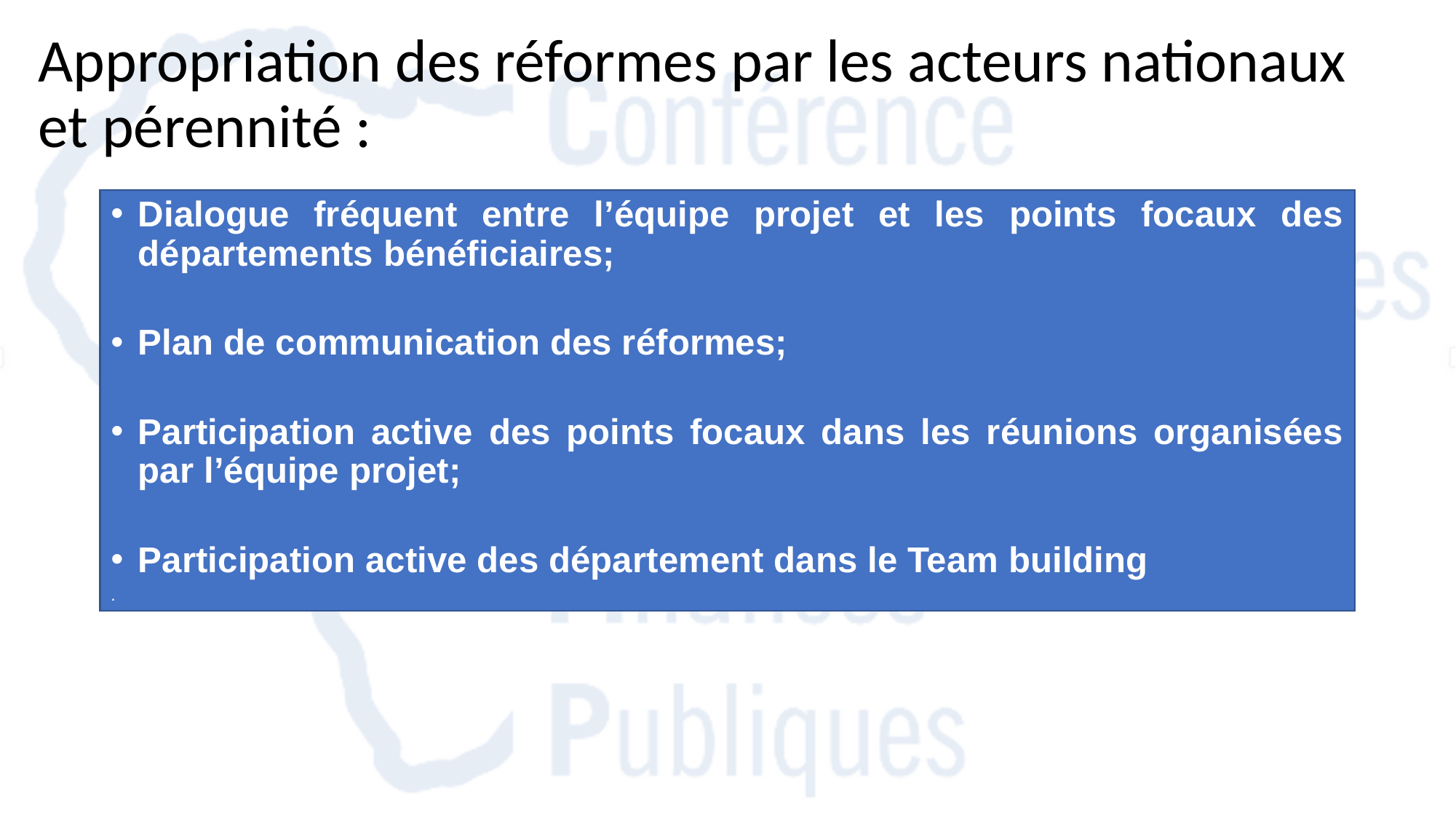

# Appropriation des réformes par les acteurs nationaux et pérennité :
Dialogue fréquent entre l’équipe projet et les points focaux des départements bénéficiaires;

Plan de communication des réformes;

Participation active des points focaux dans les réunions organisées par l’équipe projet;

Participation active des département dans le Team building
.